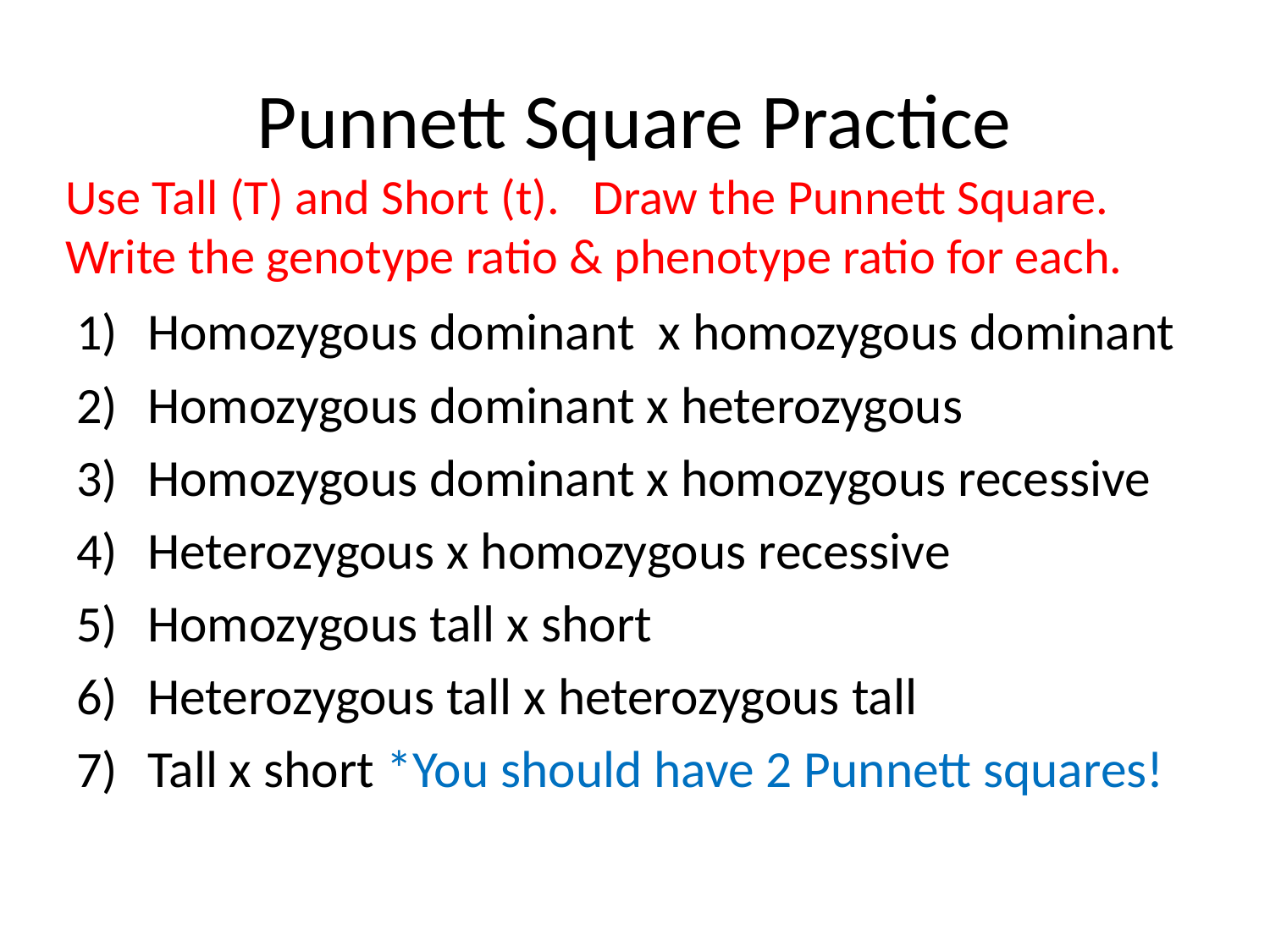

# Punnett Square Practice
Use Tall (T) and Short (t).   Draw the Punnett Square.
Write the genotype ratio & phenotype ratio for each.
Homozygous dominant  x homozygous dominant
Homozygous dominant x heterozygous
Homozygous dominant x homozygous recessive
Heterozygous x homozygous recessive
Homozygous tall x short
Heterozygous tall x heterozygous tall
Tall x short *You should have 2 Punnett squares!